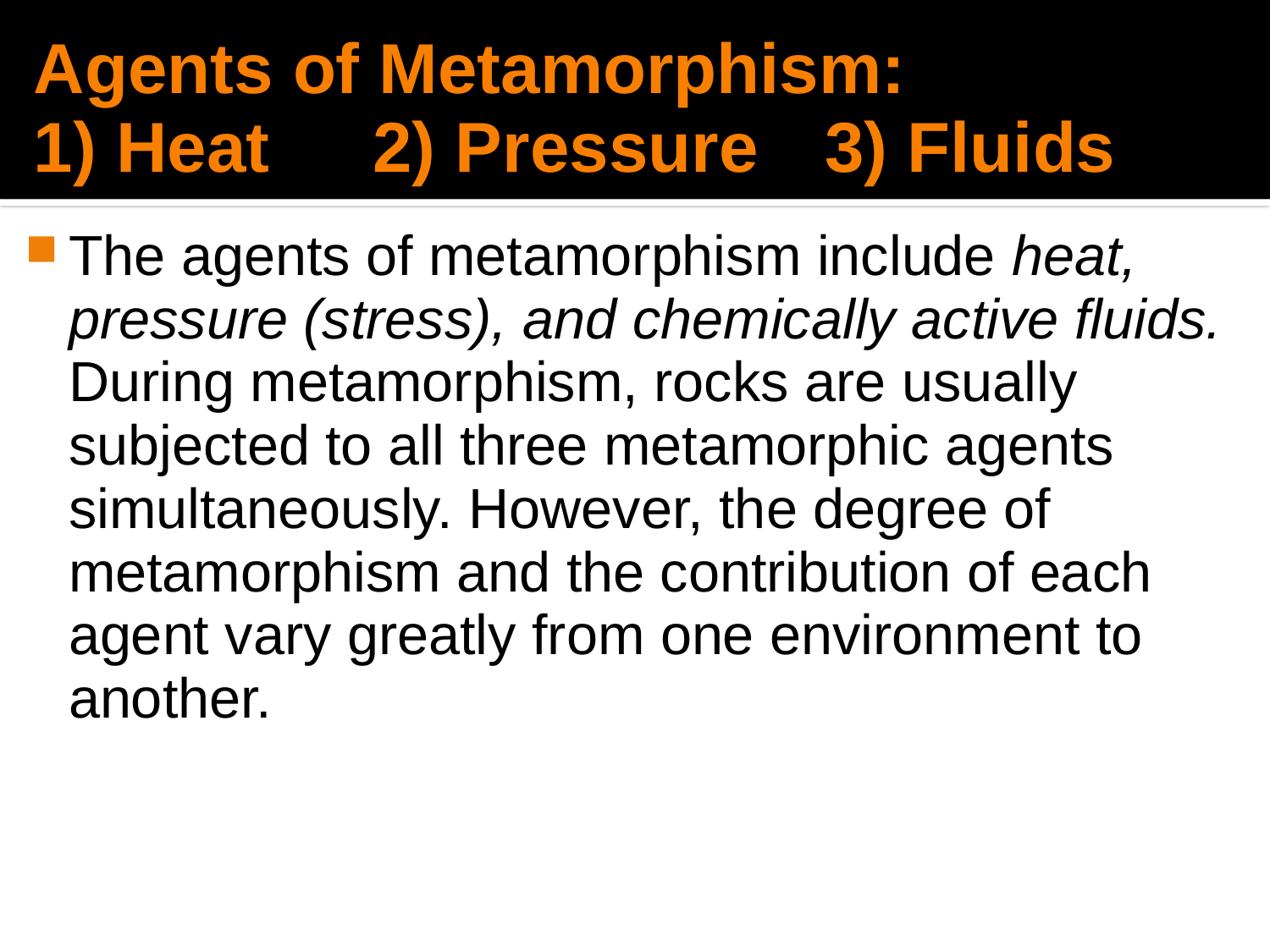

# Agents of Metamorphism: 1) Heat 		2) Pressure		3) Fluids
The agents of metamorphism include heat, pressure (stress), and chemically active fluids. During metamorphism, rocks are usually subjected to all three metamorphic agents simultaneously. However, the degree of metamorphism and the contribution of each agent vary greatly from one environment to another.